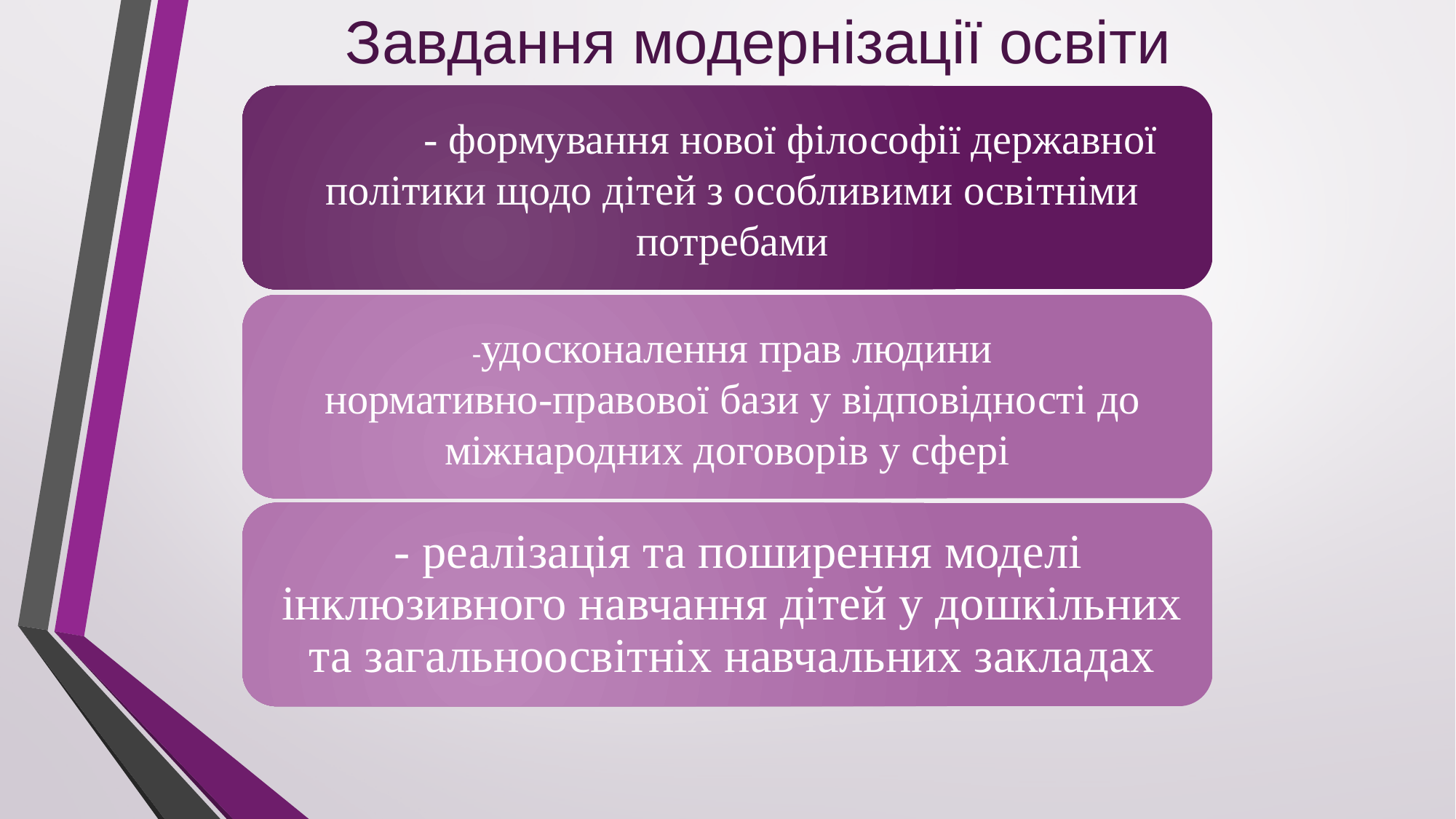

# Завдання модернізації освіти
	 - формування нової філософії державної політики щодо дітей з особливими освітніми потребами
-удосконалення прав людини
нормативно-правової бази у відповідності до міжнародних договорів у сфері
 - реалізація та поширення моделі інклюзивного навчання дітей у дошкільних та загальноосвітніх навчальних закладах